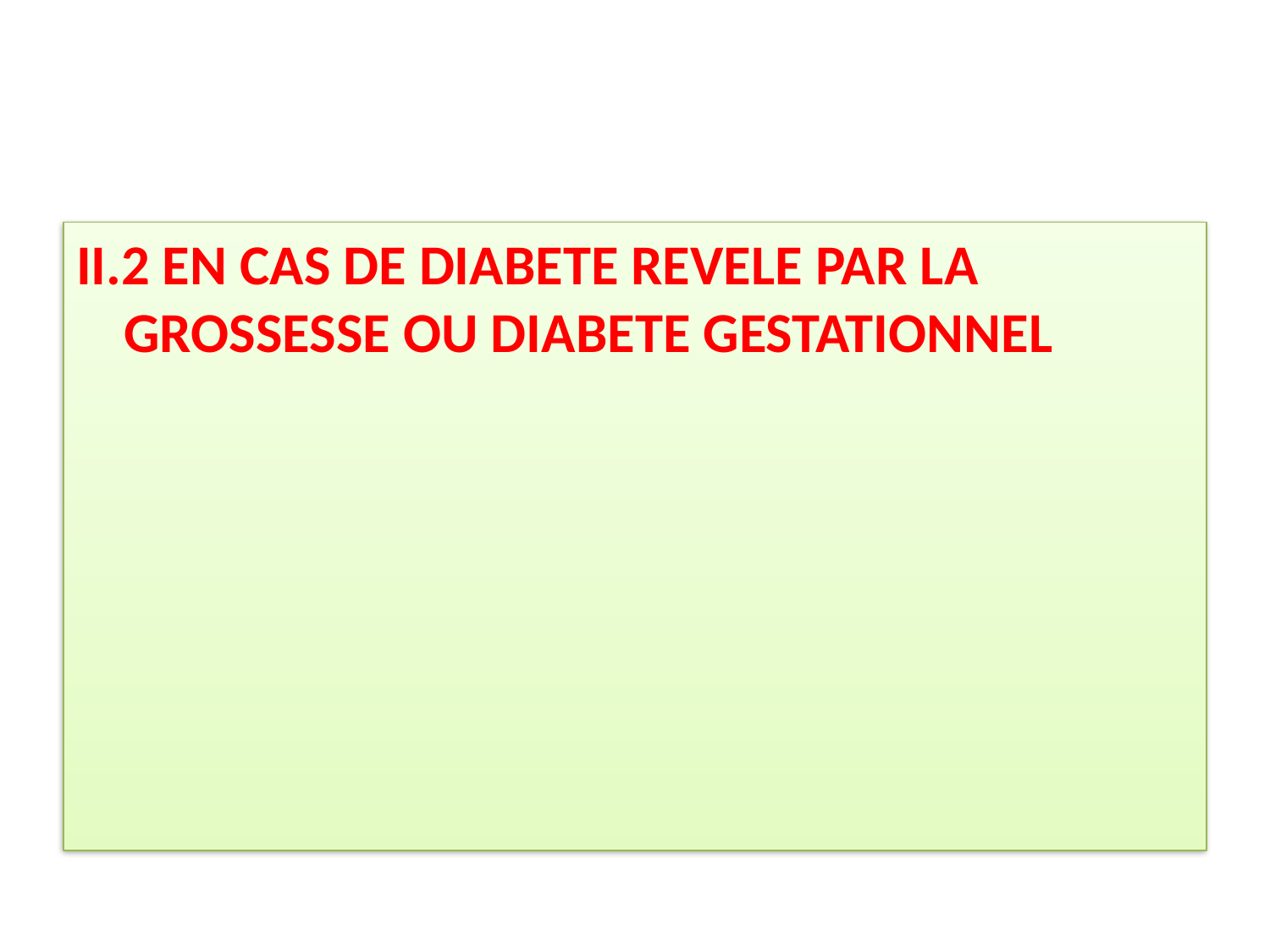

#
II.2 EN CAS DE DIABETE REVELE PAR LA GROSSESSE OU DIABETE GESTATIONNEL